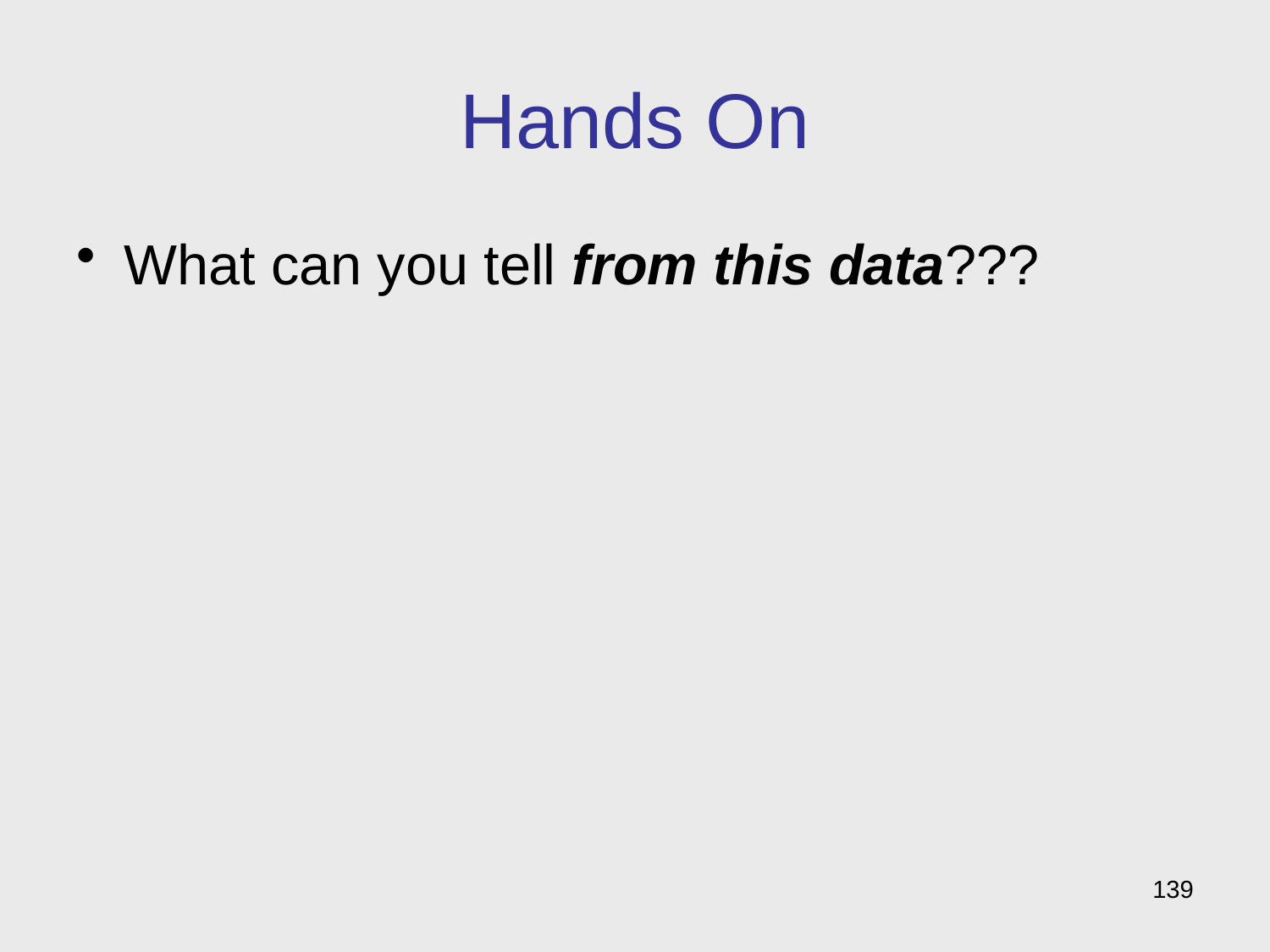

# Hands On
What can you tell from this data???
139